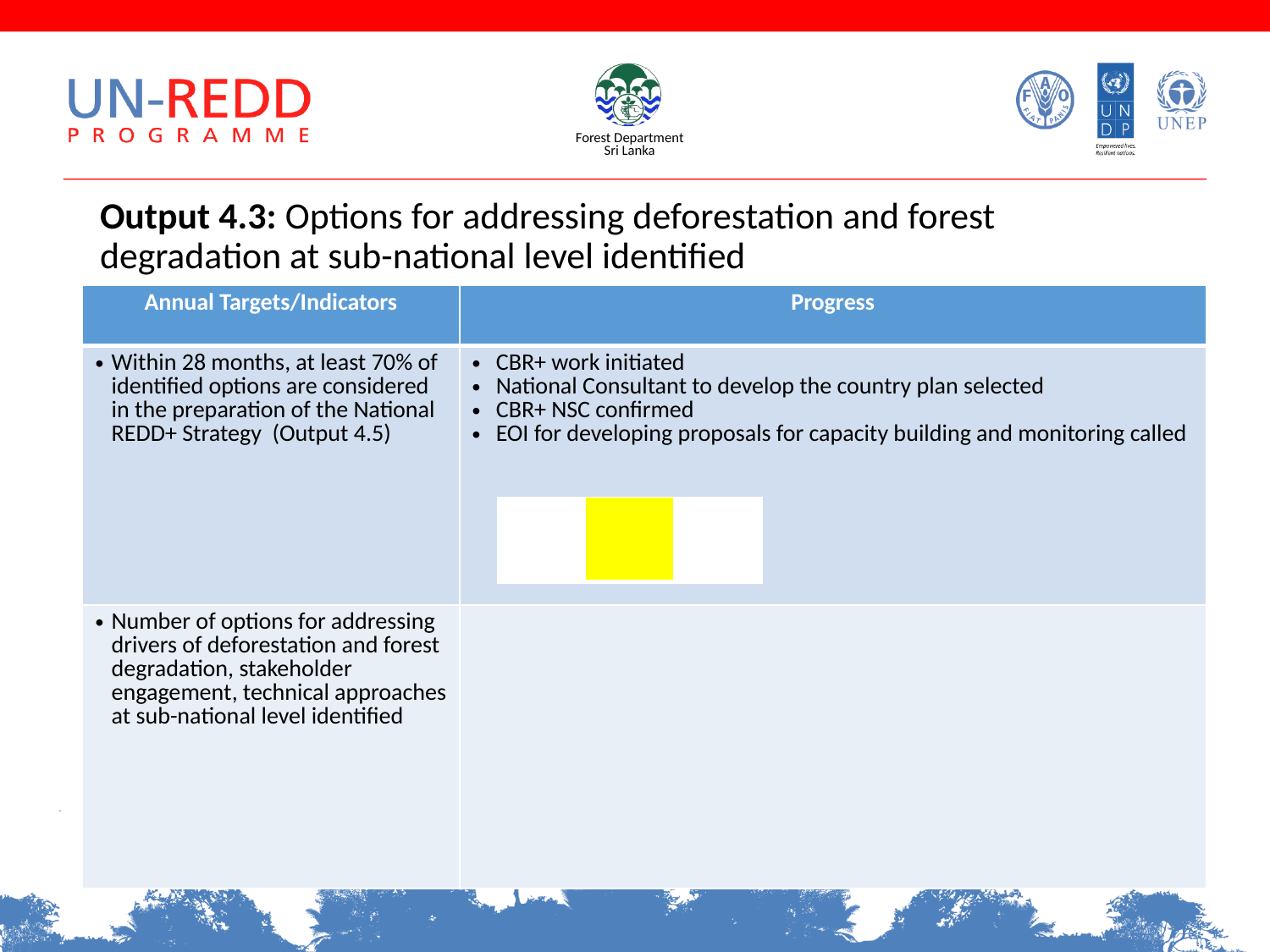

Output 4.3: Options for addressing deforestation and forest degradation at sub-national level identified
| Annual Targets/Indicators | Progress |
| --- | --- |
| Within 28 months, at least 70% of identified options are considered in the preparation of the National REDD+ Strategy (Output 4.5) | CBR+ work initiated National Consultant to develop the country plan selected CBR+ NSC confirmed EOI for developing proposals for capacity building and monitoring called |
| Number of options for addressing drivers of deforestation and forest degradation, stakeholder engagement, technical approaches at sub-national level identified |  |
|  |  |  |
| --- | --- | --- |